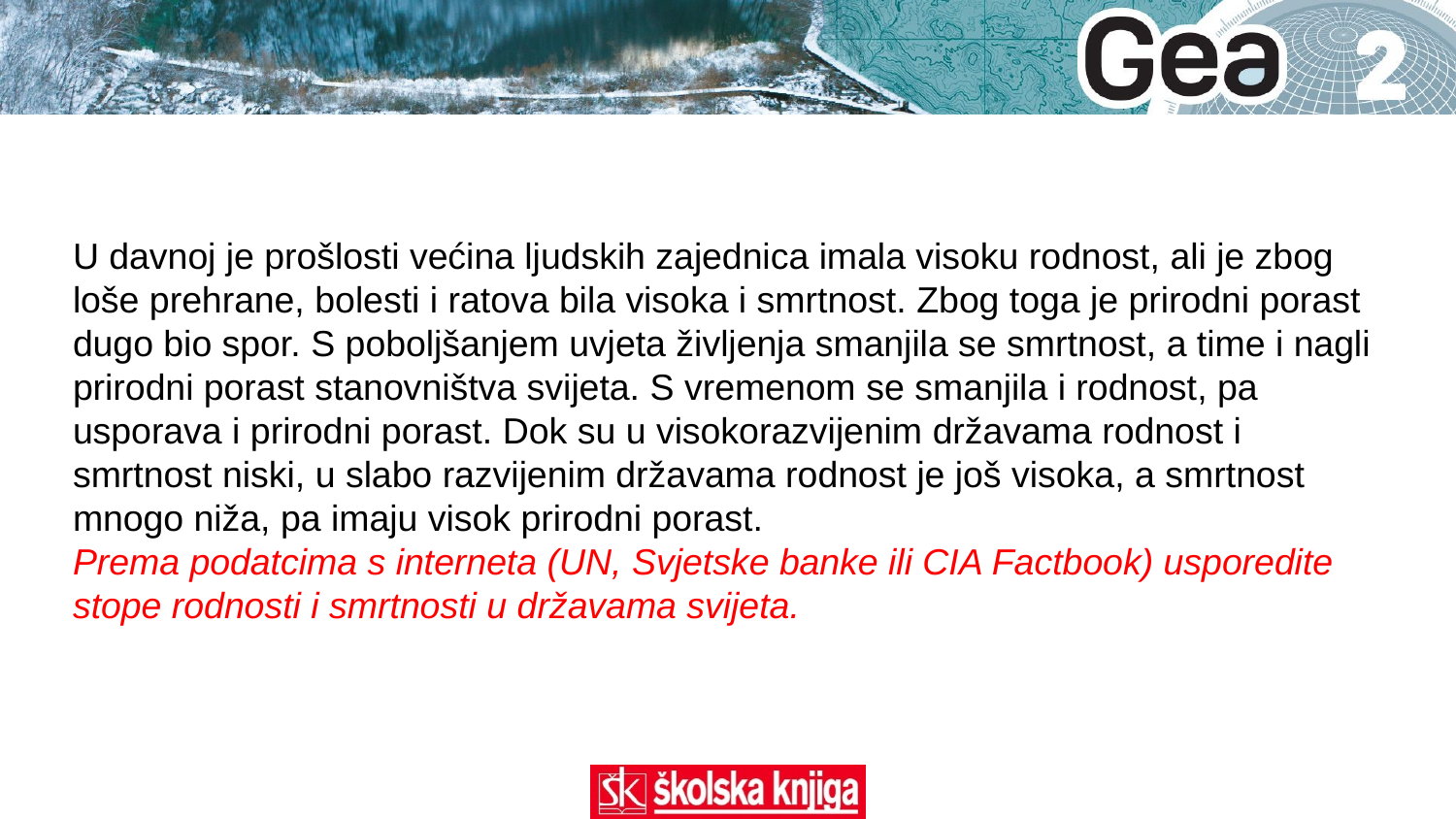

#
U davnoj je prošlosti većina ljudskih zajednica imala visoku rodnost, ali je zbog loše prehrane, bolesti i ratova bila visoka i smrtnost. Zbog toga je prirodni porast dugo bio spor. S poboljšanjem uvjeta življenja smanjila se smrtnost, a time i nagli prirodni porast stanovništva svijeta. S vremenom se smanjila i rodnost, pa usporava i prirodni porast. Dok su u visokorazvijenim državama rodnost i smrtnost niski, u slabo razvijenim državama rodnost je još visoka, a smrtnost mnogo niža, pa imaju visok prirodni porast.
Prema podatcima s interneta (UN, Svjetske banke ili CIA Factbook) usporedite stope rodnosti i smrtnosti u državama svijeta.